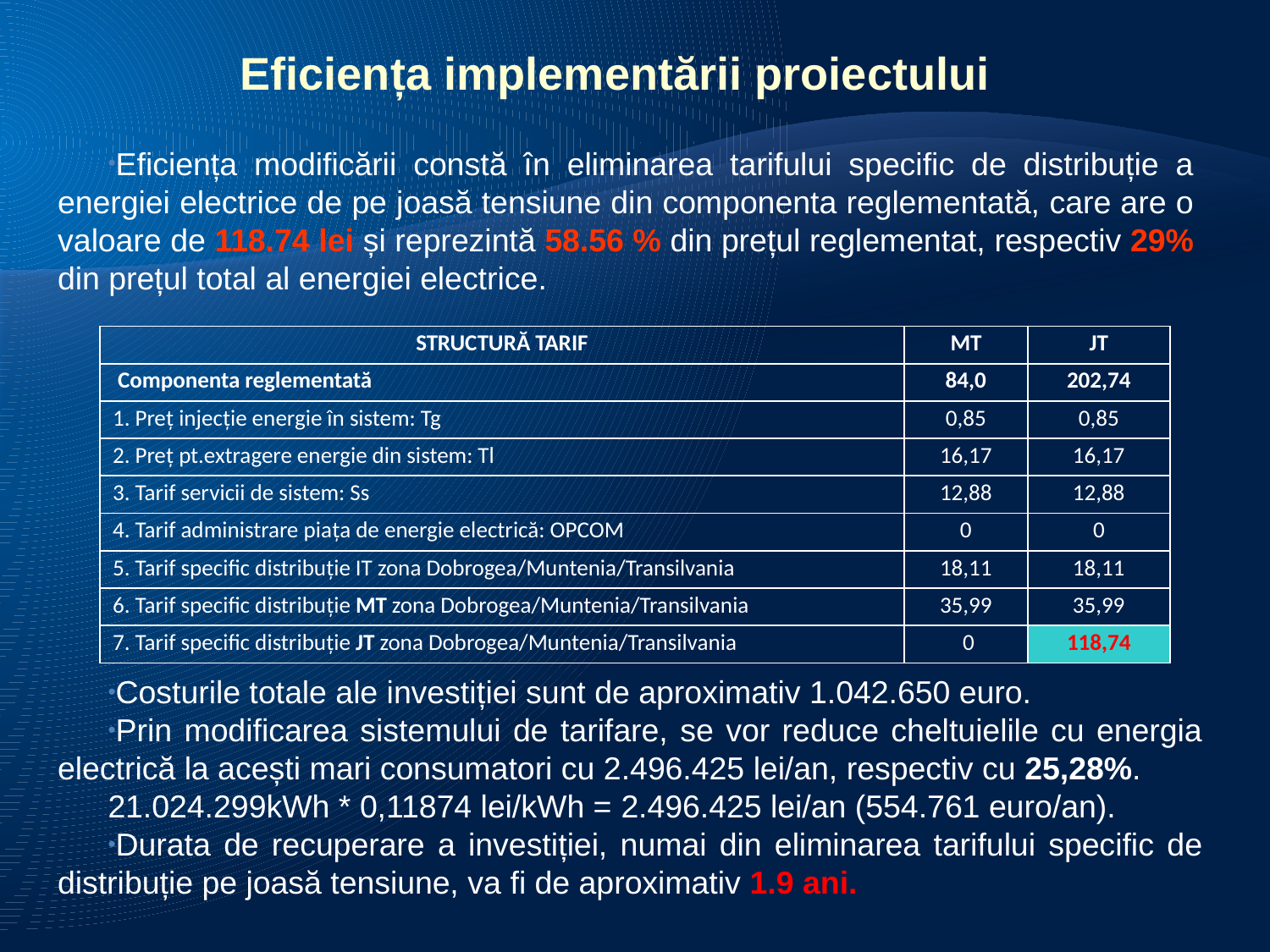

Eficiența implementării proiectului
Eficiența modificării constă în eliminarea tarifului specific de distribuție a energiei electrice de pe joasă tensiune din componenta reglementată, care are o valoare de 118.74 lei și reprezintă 58.56 % din prețul reglementat, respectiv 29% din prețul total al energiei electrice.
| STRUCTURĂ TARIF | MT | JT |
| --- | --- | --- |
| Componenta reglementată | 84,0 | 202,74 |
| 1. Preț injecție energie în sistem: Tg | 0,85 | 0,85 |
| 2. Preț pt.extragere energie din sistem: Tl | 16,17 | 16,17 |
| 3. Tarif servicii de sistem: Ss | 12,88 | 12,88 |
| 4. Tarif administrare piața de energie electrică: OPCOM | 0 | 0 |
| 5. Tarif specific distribuție IT zona Dobrogea/Muntenia/Transilvania | 18,11 | 18,11 |
| 6. Tarif specific distribuție MT zona Dobrogea/Muntenia/Transilvania | 35,99 | 35,99 |
| 7. Tarif specific distribuție JT zona Dobrogea/Muntenia/Transilvania | 0 | 118,74 |
Costurile totale ale investiției sunt de aproximativ 1.042.650 euro.
Prin modificarea sistemului de tarifare, se vor reduce cheltuielile cu energia electrică la acești mari consumatori cu 2.496.425 lei/an, respectiv cu 25,28%.
21.024.299kWh * 0,11874 lei/kWh = 2.496.425 lei/an (554.761 euro/an).
Durata de recuperare a investiției, numai din eliminarea tarifului specific de distribuție pe joasă tensiune, va fi de aproximativ 1.9 ani.